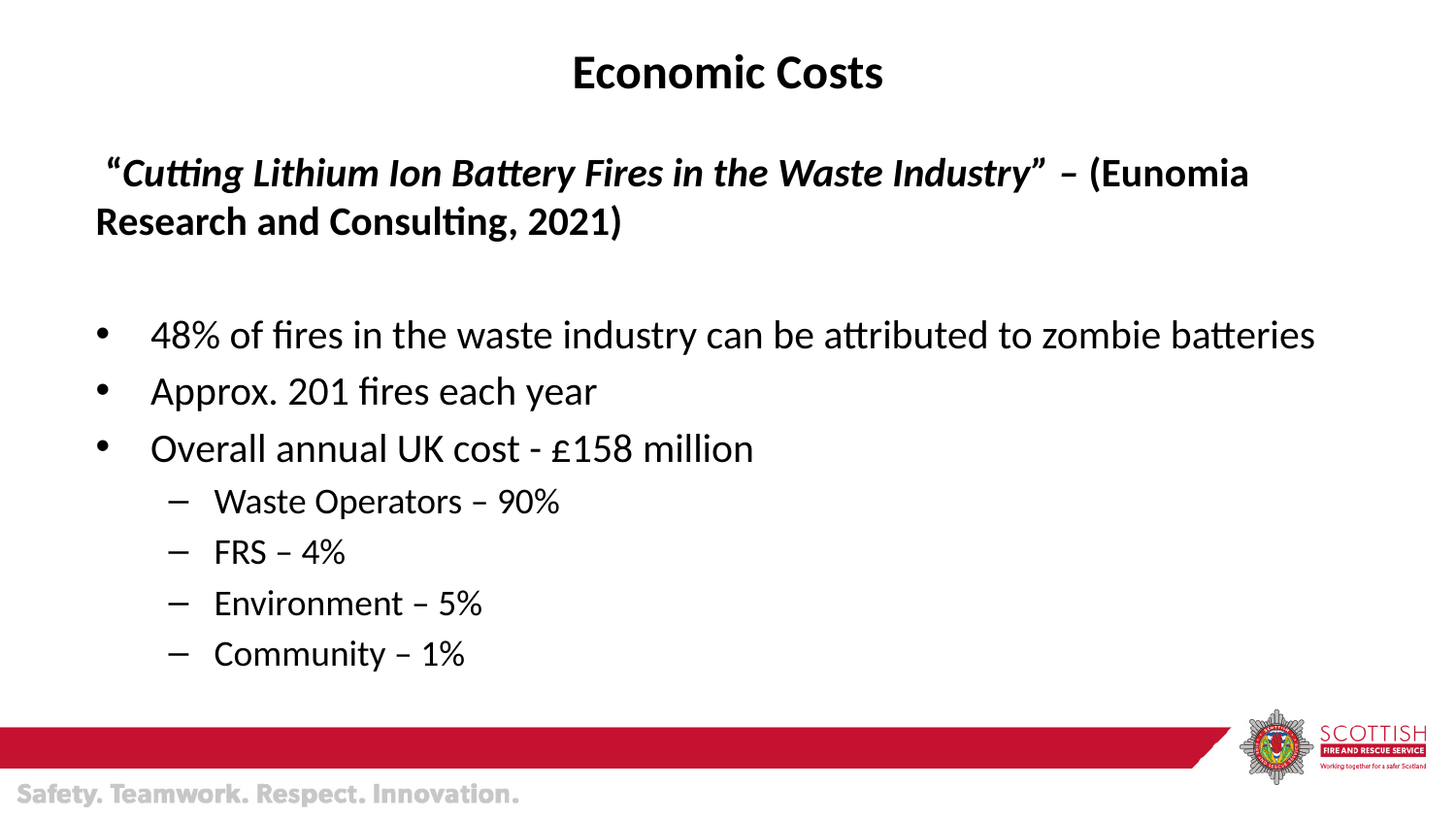

# Economic Costs
 “Cutting Lithium Ion Battery Fires in the Waste Industry” – (Eunomia Research and Consulting, 2021)

48% of fires in the waste industry can be attributed to zombie batteries
Approx. 201 fires each year
Overall annual UK cost - £158 million
Waste Operators – 90%
FRS – 4%
Environment – 5%
Community – 1%